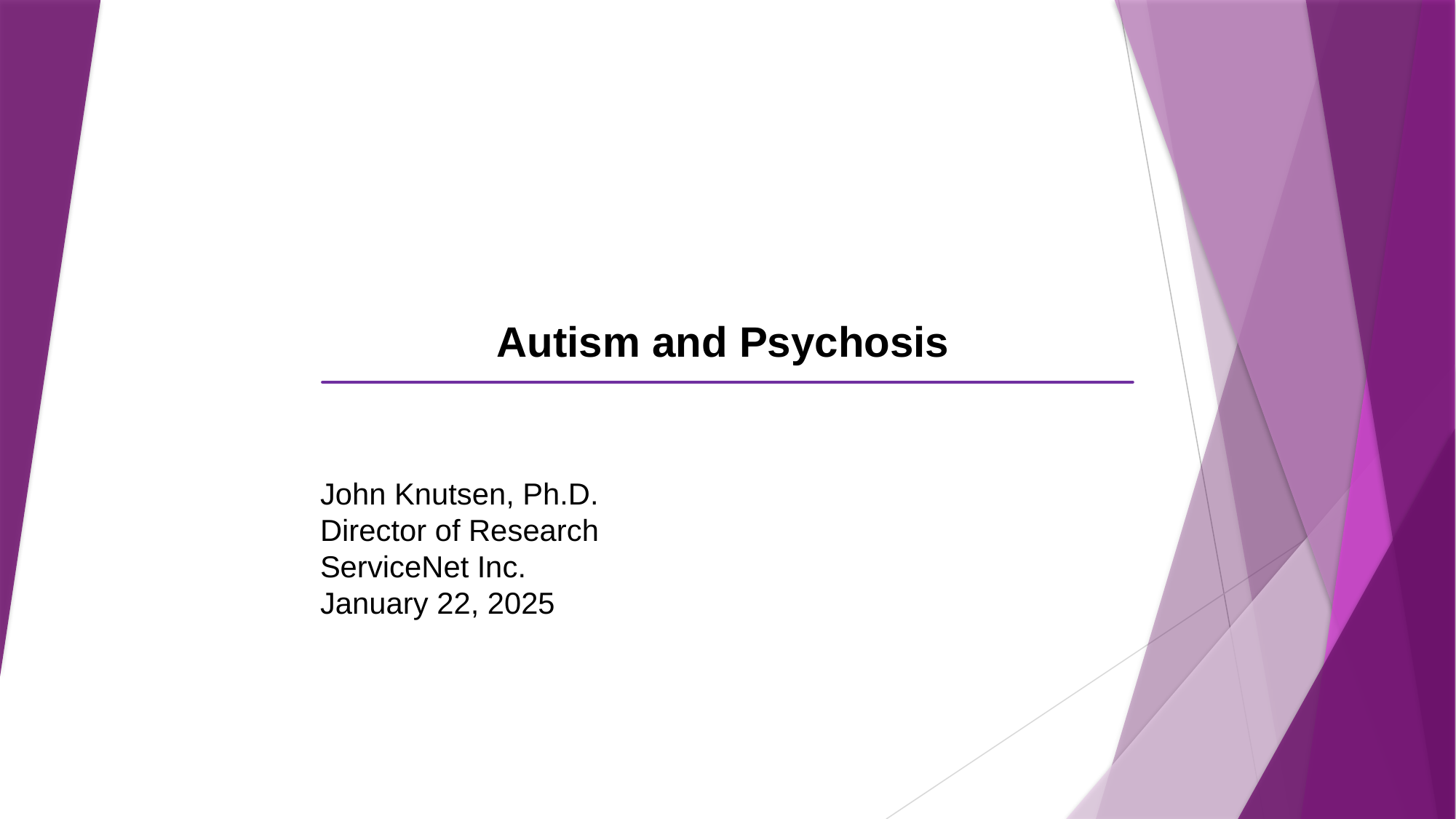

Measuring the Impact of Care Farming

Autism and Psychosis

John Knutsen, Ph.D.
Director of Research
ServiceNet Inc.
January 22, 2025